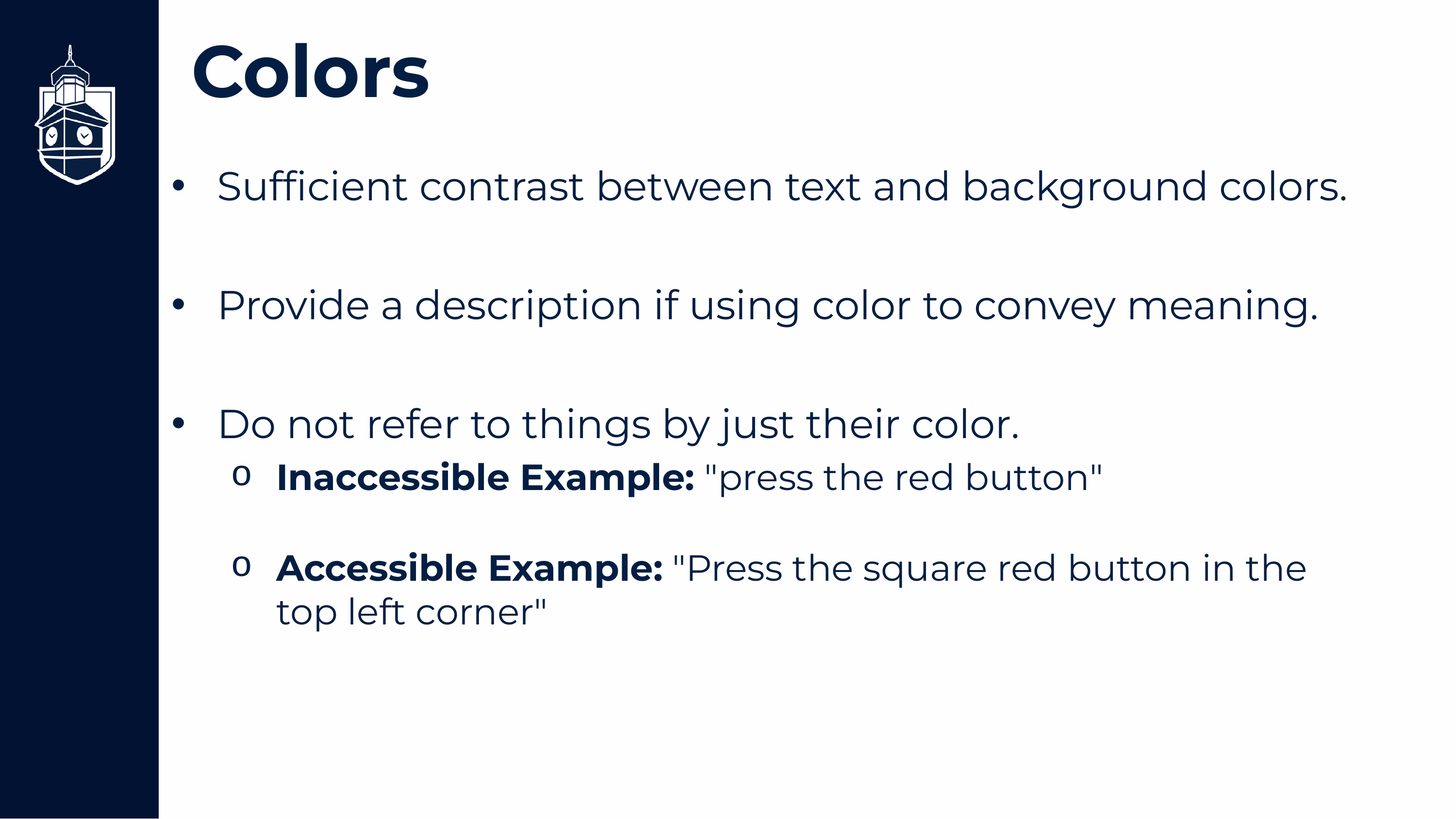

Colors
Sufficient contrast between text and background colors.

Provide a description if using color to convey meaning.

Do not refer to things by just their color.
Inaccessible Example: "press the red button"

Accessible Example: "Press the square red button in the top left corner"